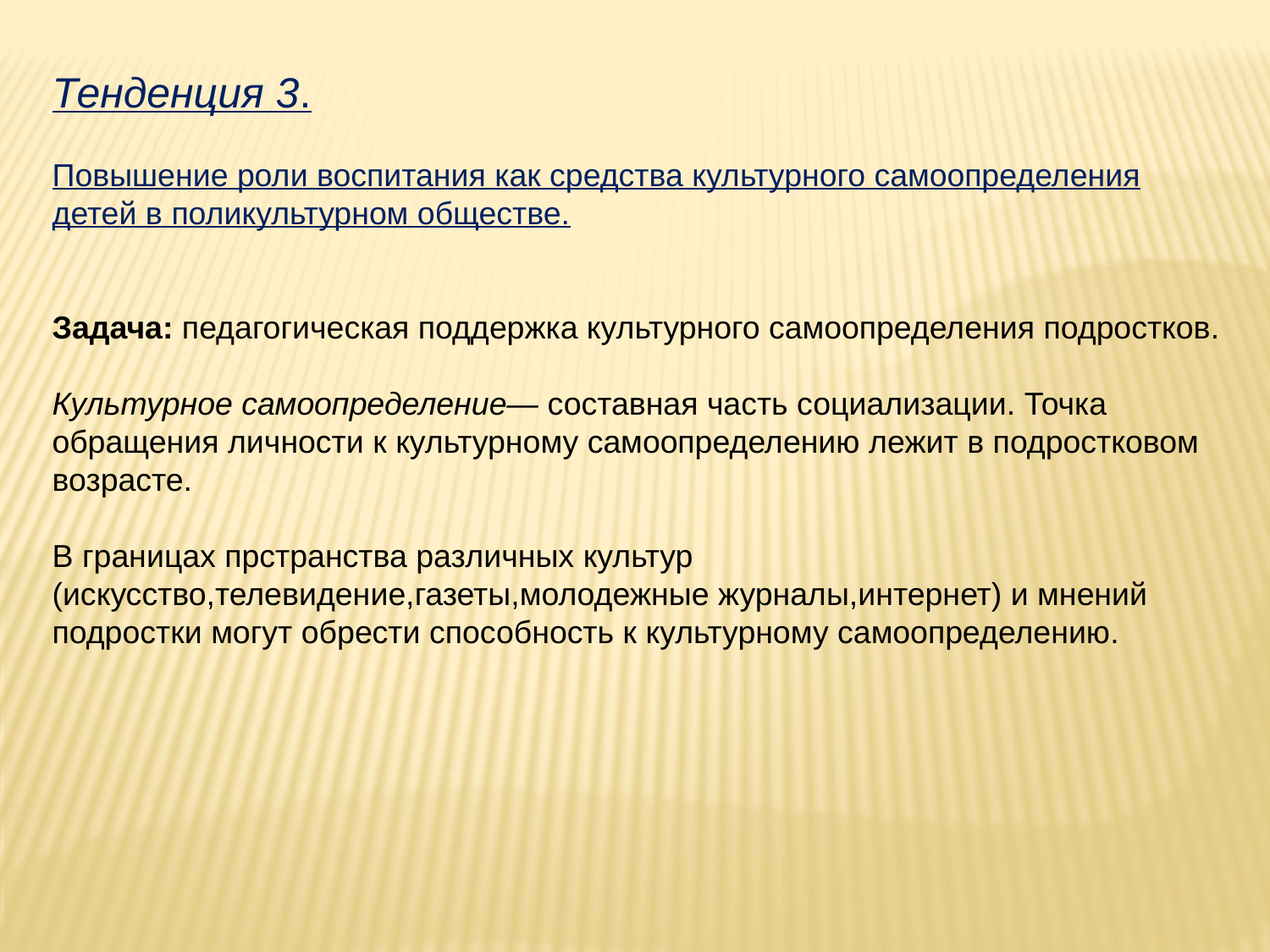

Тенденция 3.
Повышение роли воспитания как средства культурного самоопределения детей в поликультурном обществе.

Задача: педагогическая поддержка культурного самоопределения подростков.
Культурное самоопределение— составная часть социализации. Точка обращения личности к культурному самоопределению лежит в подростковом возрасте.

В границах прстранства различных культур (искусство,телевидение,газеты,молодежные журналы,интернет) и мнений подростки могут обрести способность к культурному самоопределению.